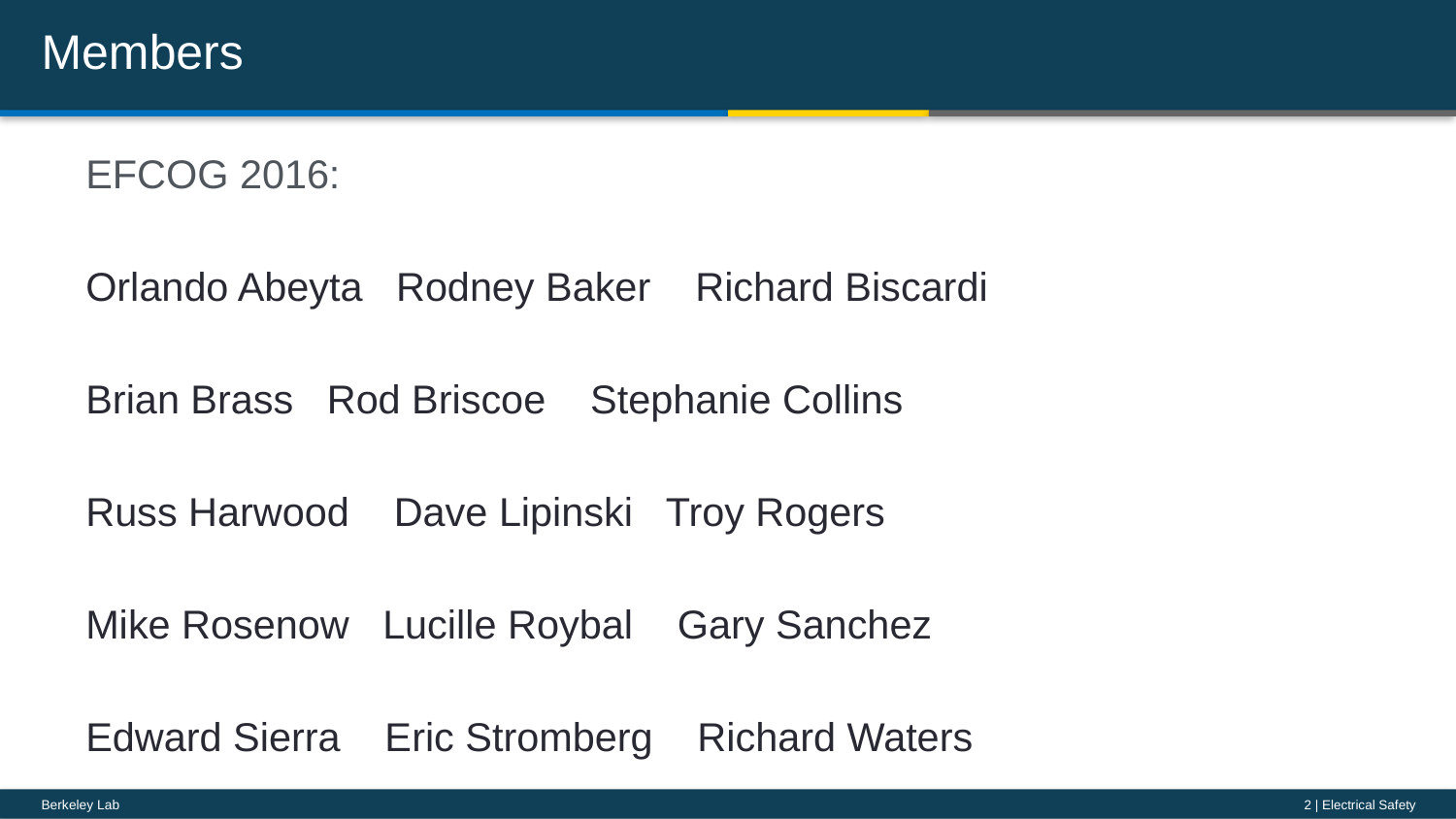

# Members
EFCOG 2016:

Orlando Abeyta   Rodney Baker    Richard Biscardi

Brian Brass   Rod Briscoe    Stephanie Collins

Russ Harwood    Dave Lipinski   Troy Rogers

Mike Rosenow   Lucille Roybal    Gary Sanchez

Edward Sierra    Eric Stromberg    Richard Waters